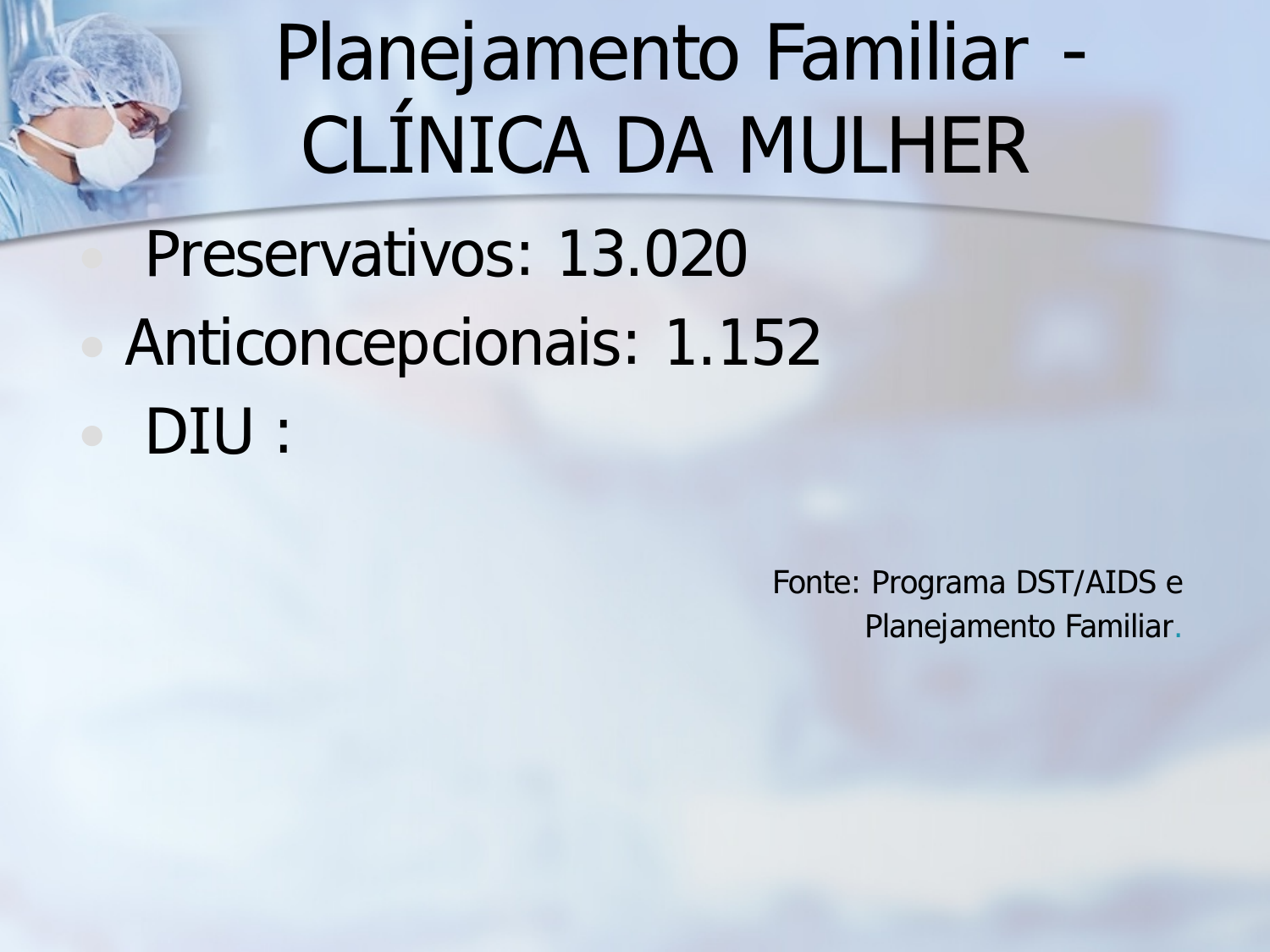

# Planejamento Familiar	 - CLÍNICA DA MULHER
 Preservativos: 13.020
Anticoncepcionais: 1.152
 DIU :

Fonte: Programa DST/AIDS e
 Planejamento Familiar.